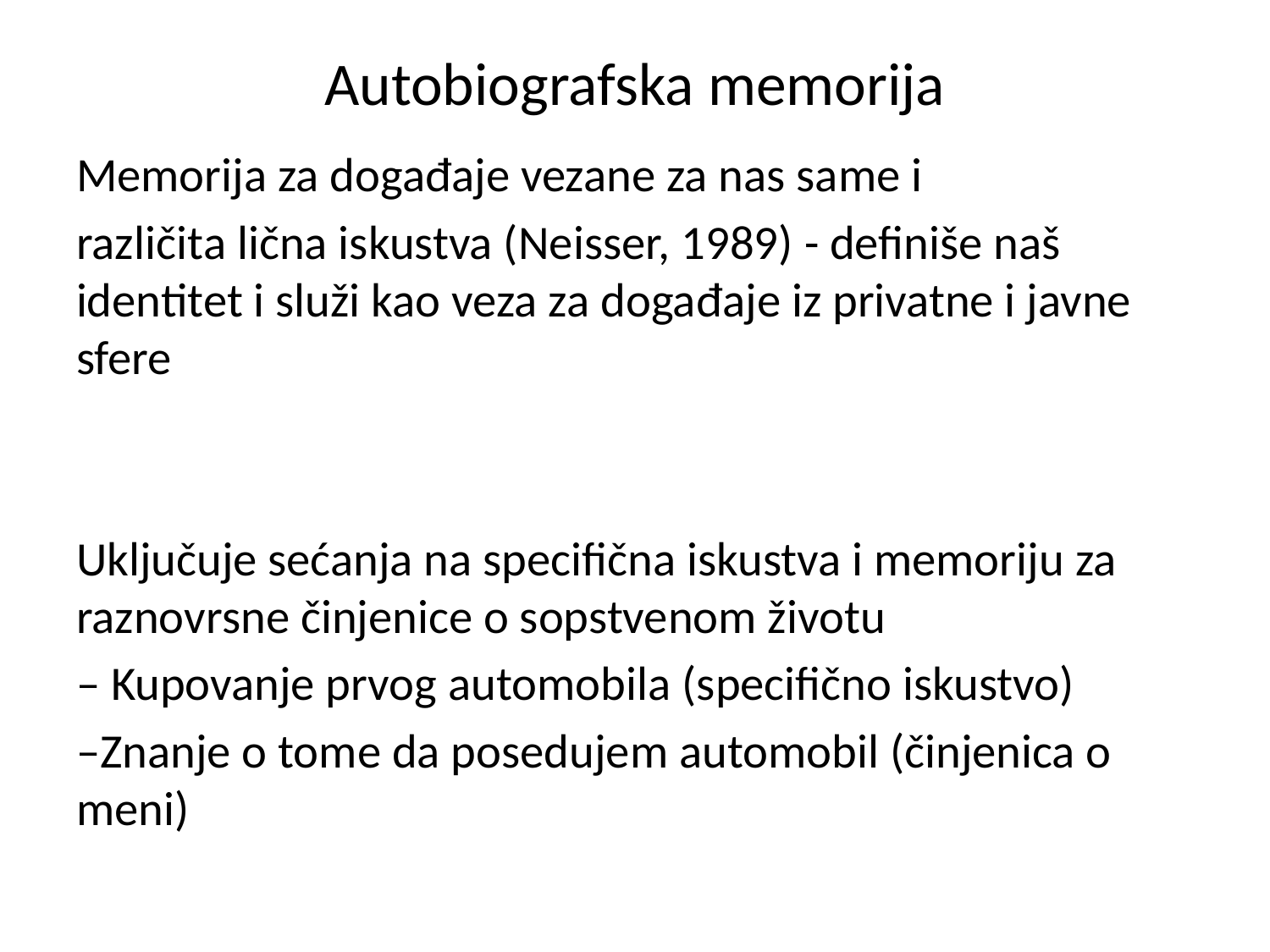

# Autobiografska memorija
Memorija za događaje vezane za nas same i
različita lična iskustva (Neisser, 1989) - definiše naš identitet i služi kao veza za događaje iz privatne i javne sfere

Uključuje sećanja na specifična iskustva i memoriju za raznovrsne činjenice o sopstvenom životu
– Kupovanje prvog automobila (specifično iskustvo)
–Znanje o tome da posedujem automobil (činjenica o meni)